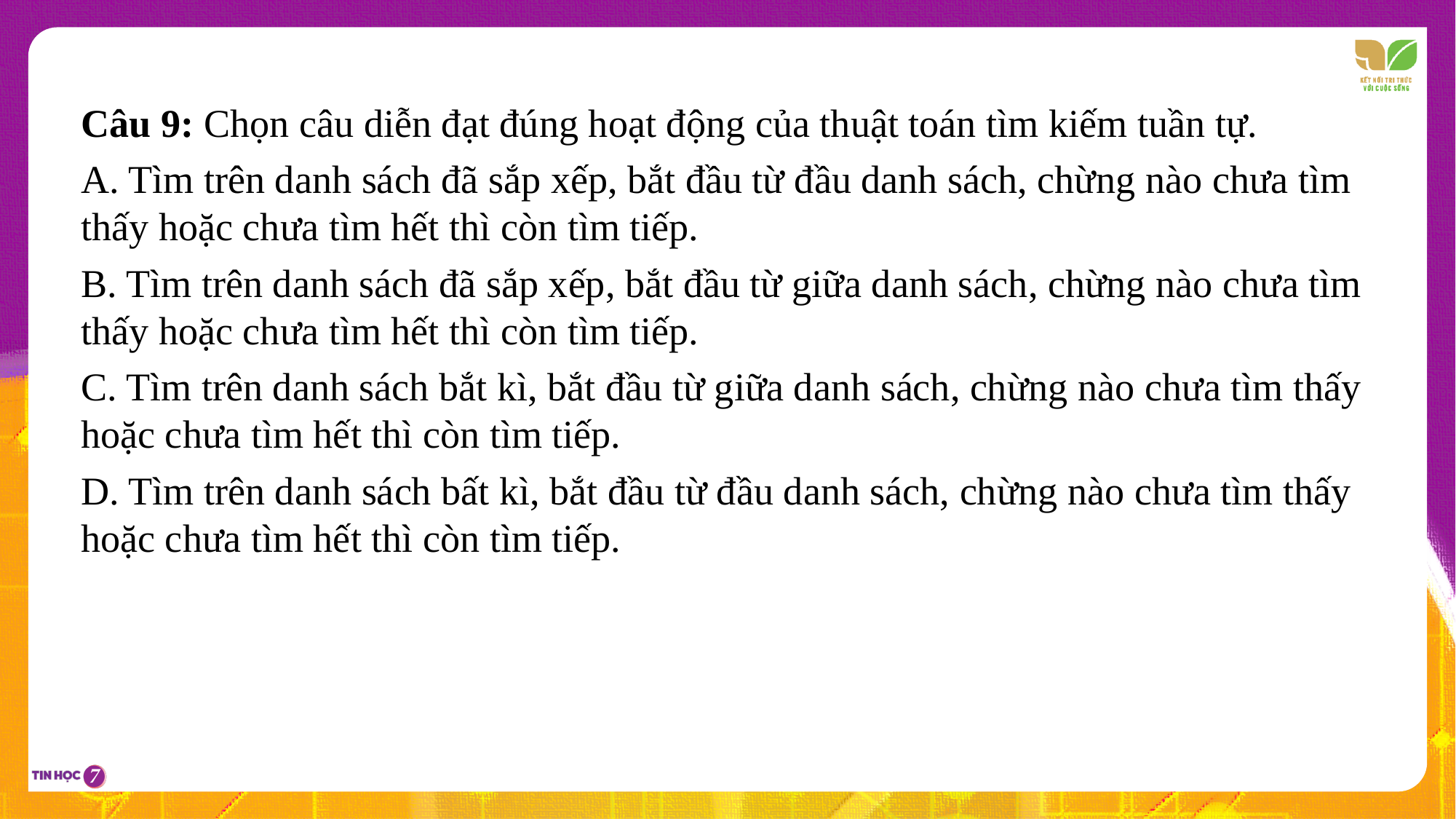

Câu 9: Chọn câu diễn đạt đúng hoạt động của thuật toán tìm kiếm tuần tự.
A. Tìm trên danh sách đã sắp xếp, bắt đầu từ đầu danh sách, chừng nào chưa tìm thấy hoặc chưa tìm hết thì còn tìm tiếp.
B. Tìm trên danh sách đã sắp xếp, bắt đầu từ giữa danh sách, chừng nào chưa tìm thấy hoặc chưa tìm hết thì còn tìm tiếp.
C. Tìm trên danh sách bắt kì, bắt đầu từ giữa danh sách, chừng nào chưa tìm thấy hoặc chưa tìm hết thì còn tìm tiếp.
D. Tìm trên danh sách bất kì, bắt đầu từ đầu danh sách, chừng nào chưa tìm thấy hoặc chưa tìm hết thì còn tìm tiếp.